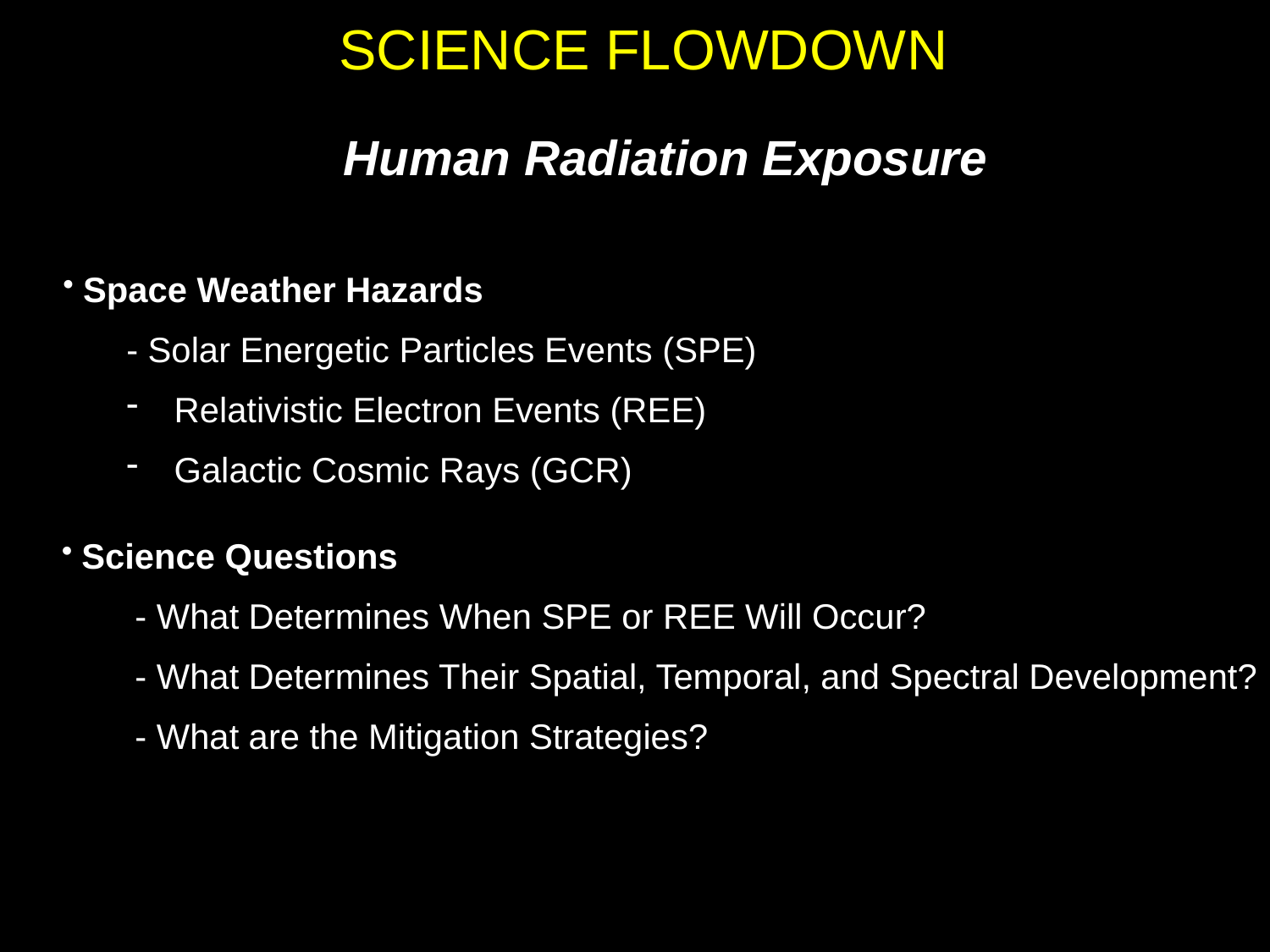

# SCIENCE FLOWDOWN
Human Radiation Exposure
 Space Weather Hazards
- Solar Energetic Particles Events (SPE)
Relativistic Electron Events (REE)
Galactic Cosmic Rays (GCR)

 Science Questions
 - What Determines When SPE or REE Will Occur?
 - What Determines Their Spatial, Temporal, and Spectral Development?
 - What are the Mitigation Strategies?

 5